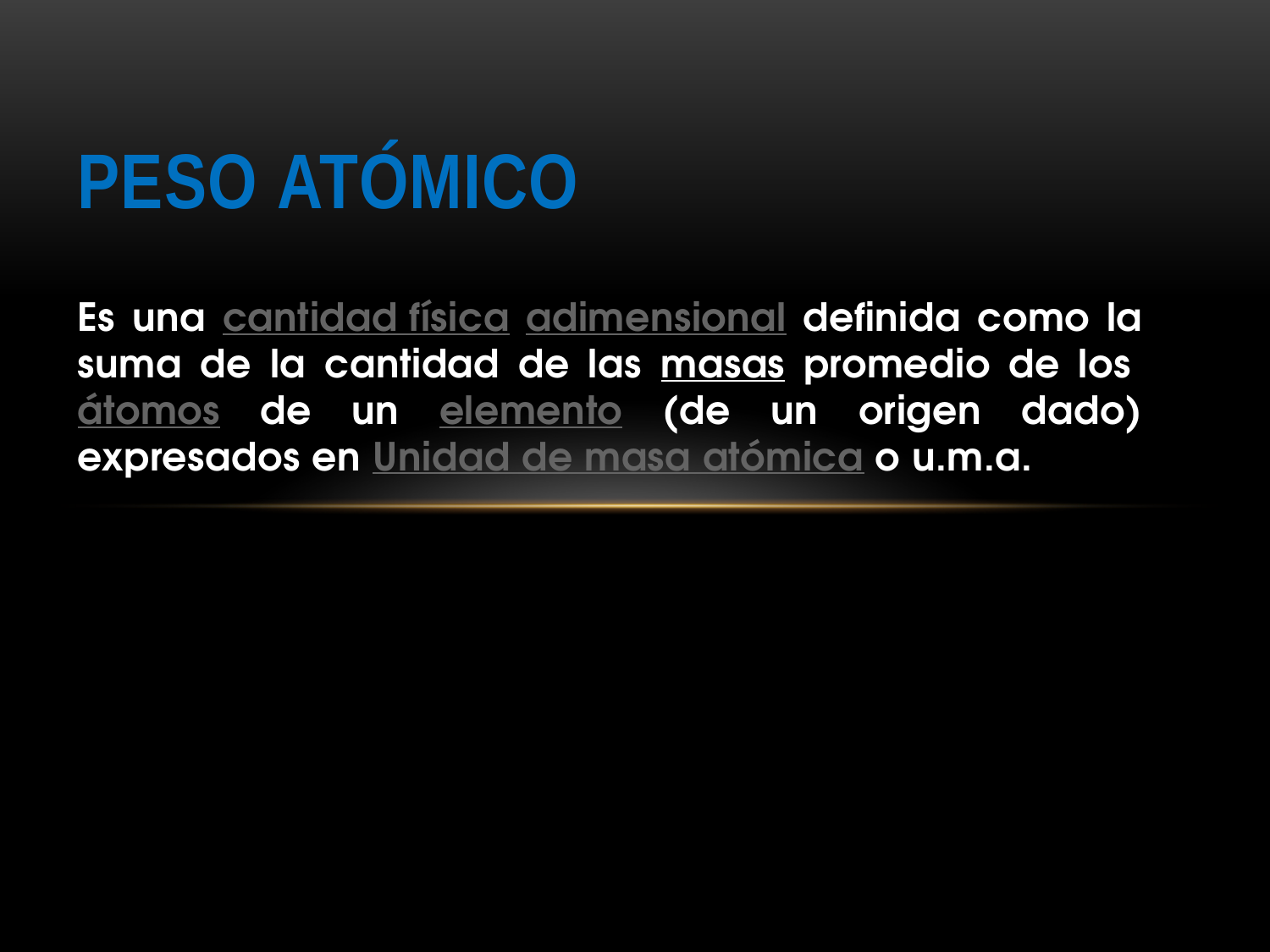

# Peso atómico
Es una cantidad física adimensional definida como la suma de la cantidad de las masas promedio de los átomos de un elemento (de un origen dado) expresados en Unidad de masa atómica o u.m.a.